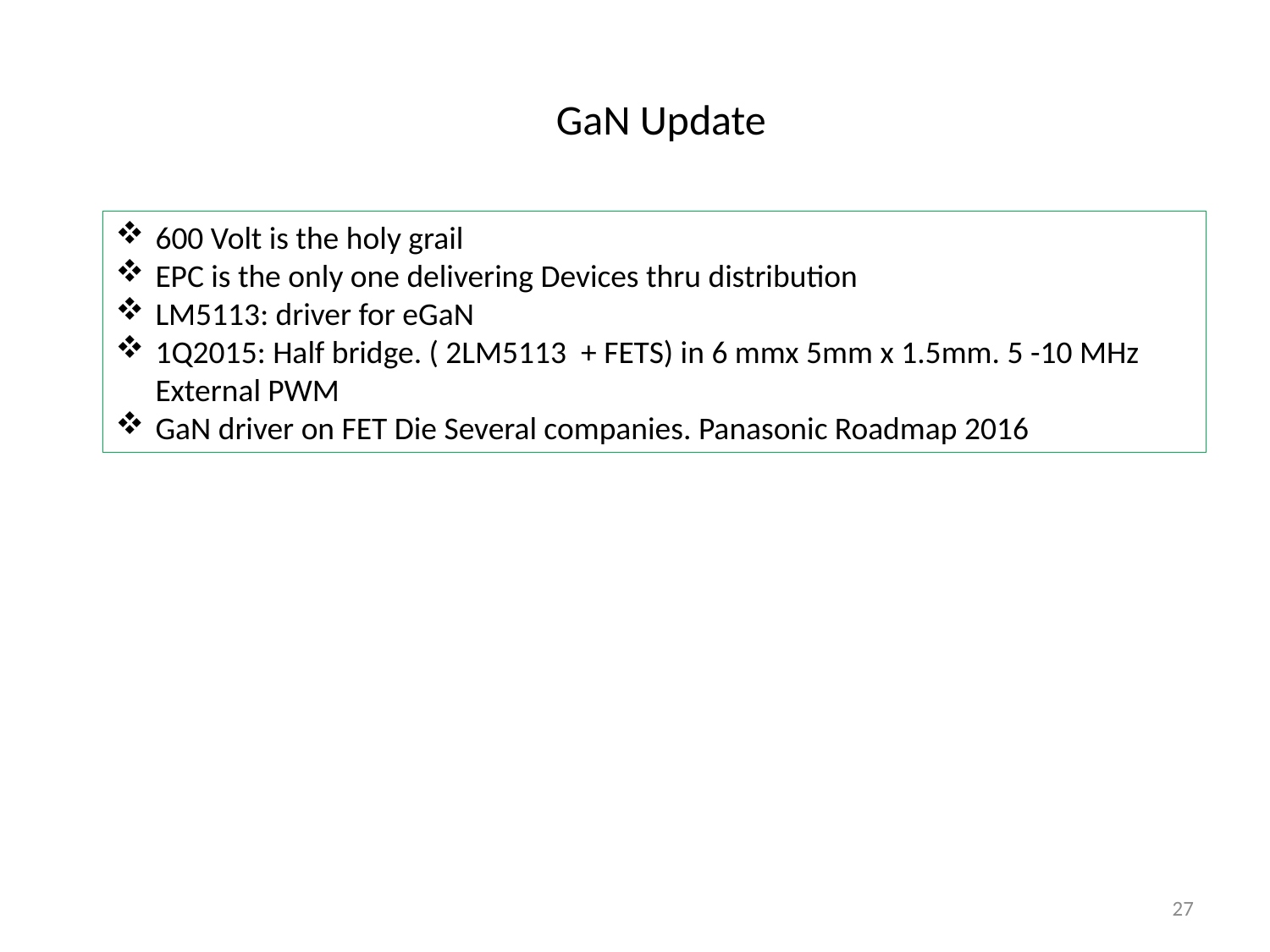

GaN Update
600 Volt is the holy grail
EPC is the only one delivering Devices thru distribution
LM5113: driver for eGaN
1Q2015: Half bridge. ( 2LM5113  + FETS) in 6 mmx 5mm x 1.5mm. 5 -10 MHz External PWM
GaN driver on FET Die Several companies. Panasonic Roadmap 2016
27